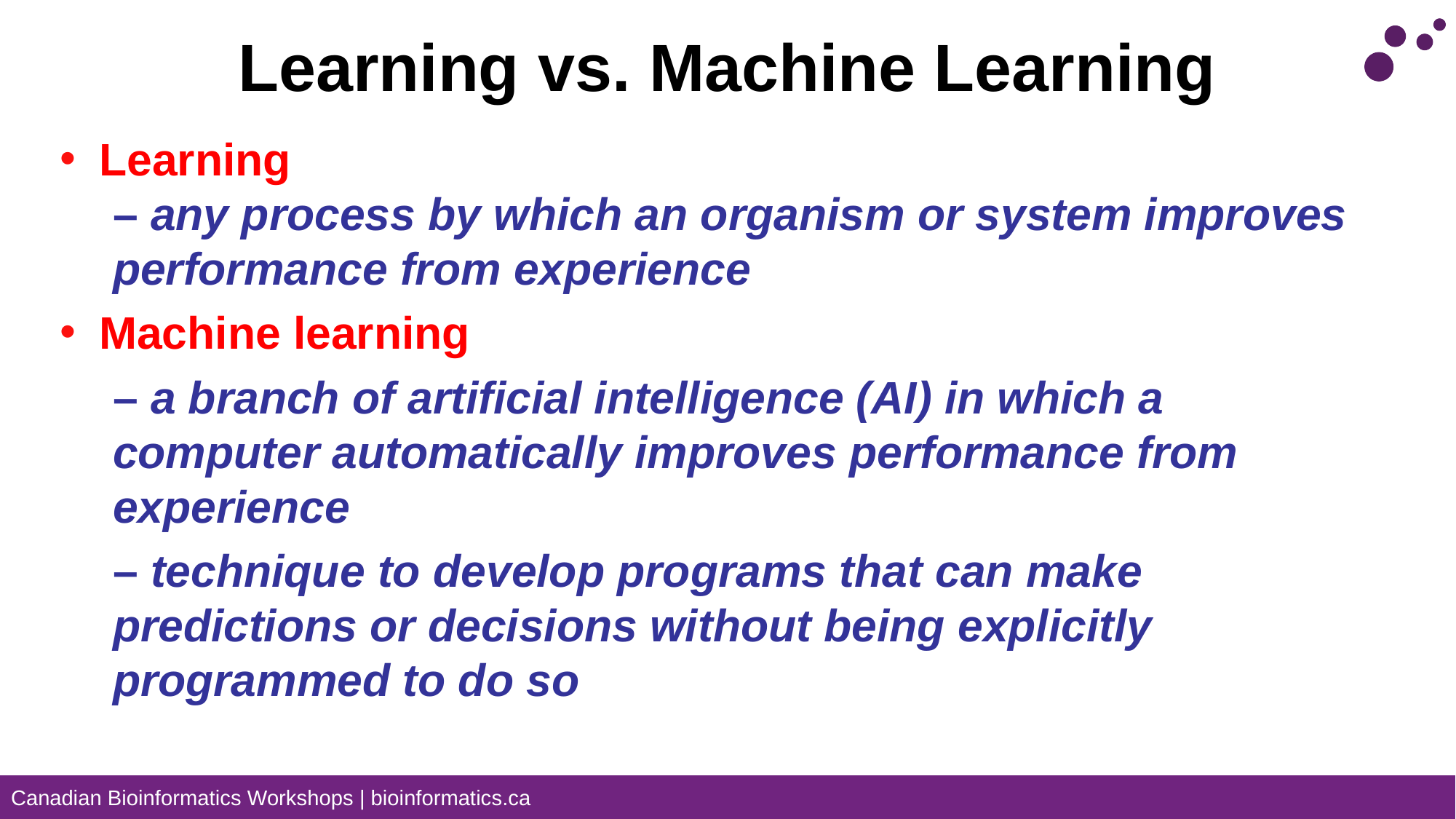

# Learning vs. Machine Learning
Learning
– any process by which an organism or system improves performance from experience
Machine learning
– a branch of artificial intelligence (AI) in which a computer automatically improves performance from experience
– technique to develop programs that can make predictions or decisions without being explicitly programmed to do so